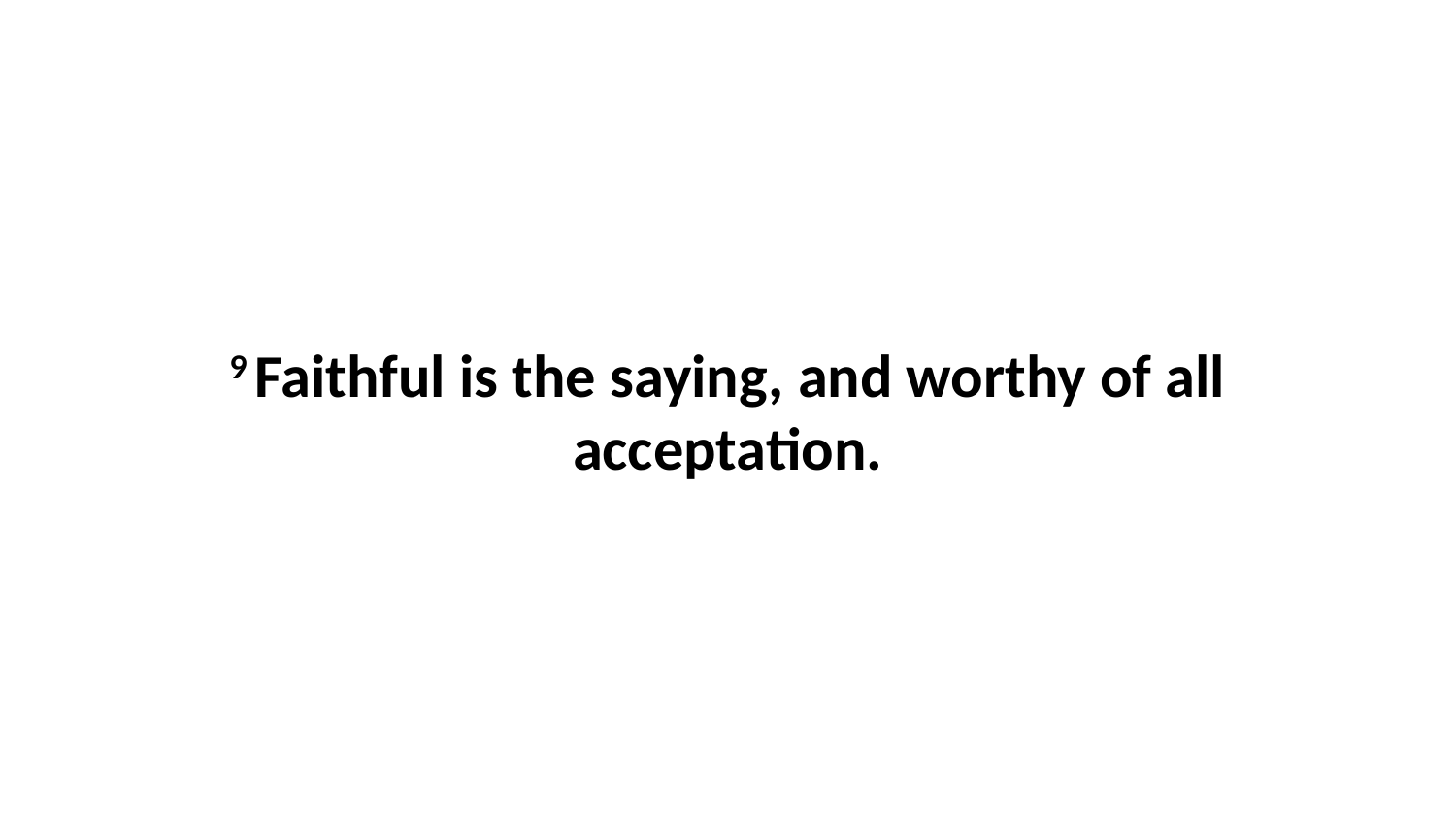

9 Faithful is the saying, and worthy of all acceptation.